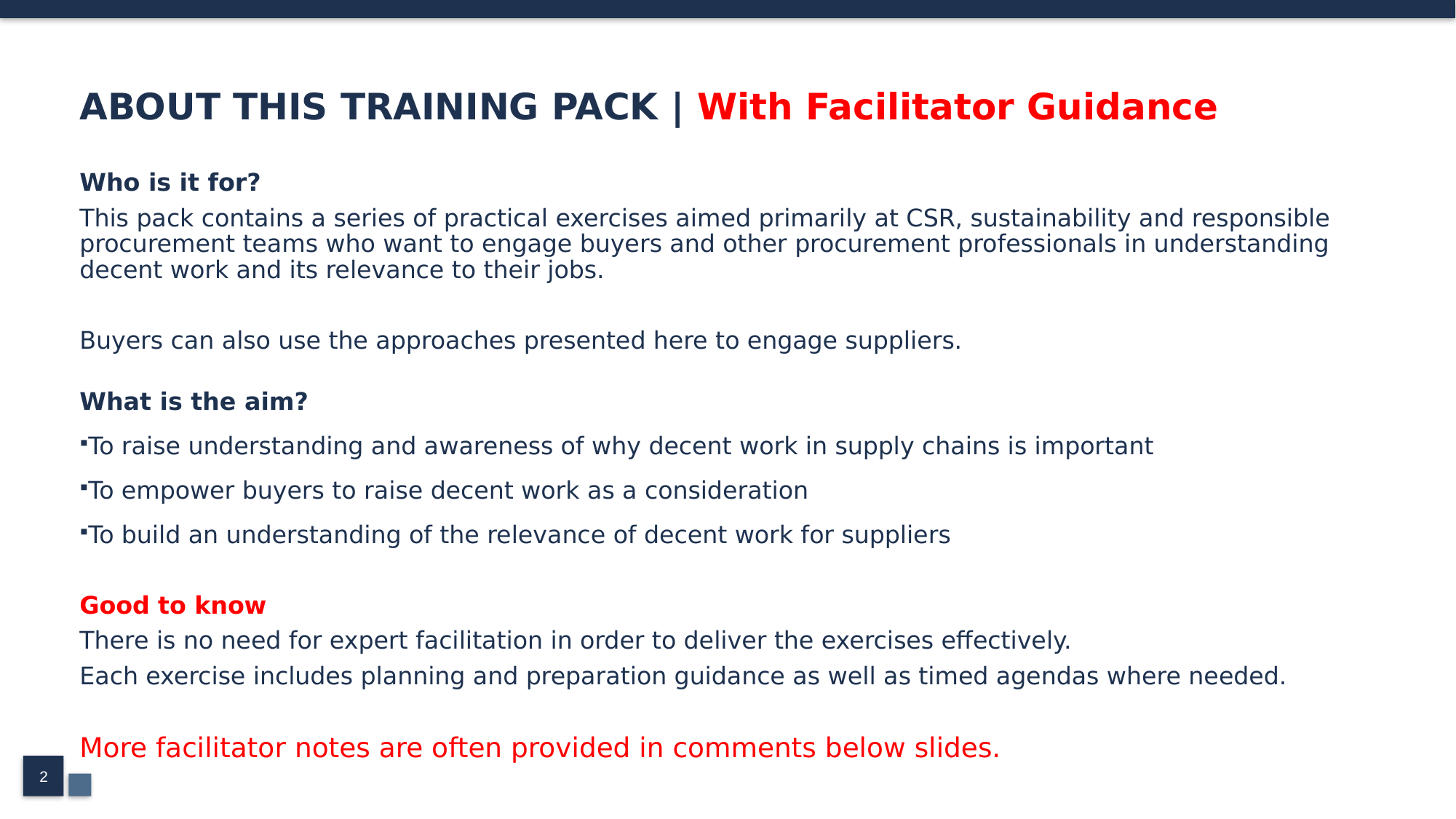

# ABOUT THIS TRAINING PACK | With Facilitator Guidance
Who is it for?
This pack contains a series of practical exercises aimed primarily at CSR, sustainability and responsible procurement teams who want to engage buyers and other procurement professionals in understanding decent work and its relevance to their jobs.

Buyers can also use the approaches presented here to engage suppliers.

What is the aim?
To raise understanding and awareness of why decent work in supply chains is important
To empower buyers to raise decent work as a consideration
To build an understanding of the relevance of decent work for suppliers

Good to know
There is no need for expert facilitation in order to deliver the exercises effectively.
Each exercise includes planning and preparation guidance as well as timed agendas where needed.

More facilitator notes are often provided in comments below slides.

2